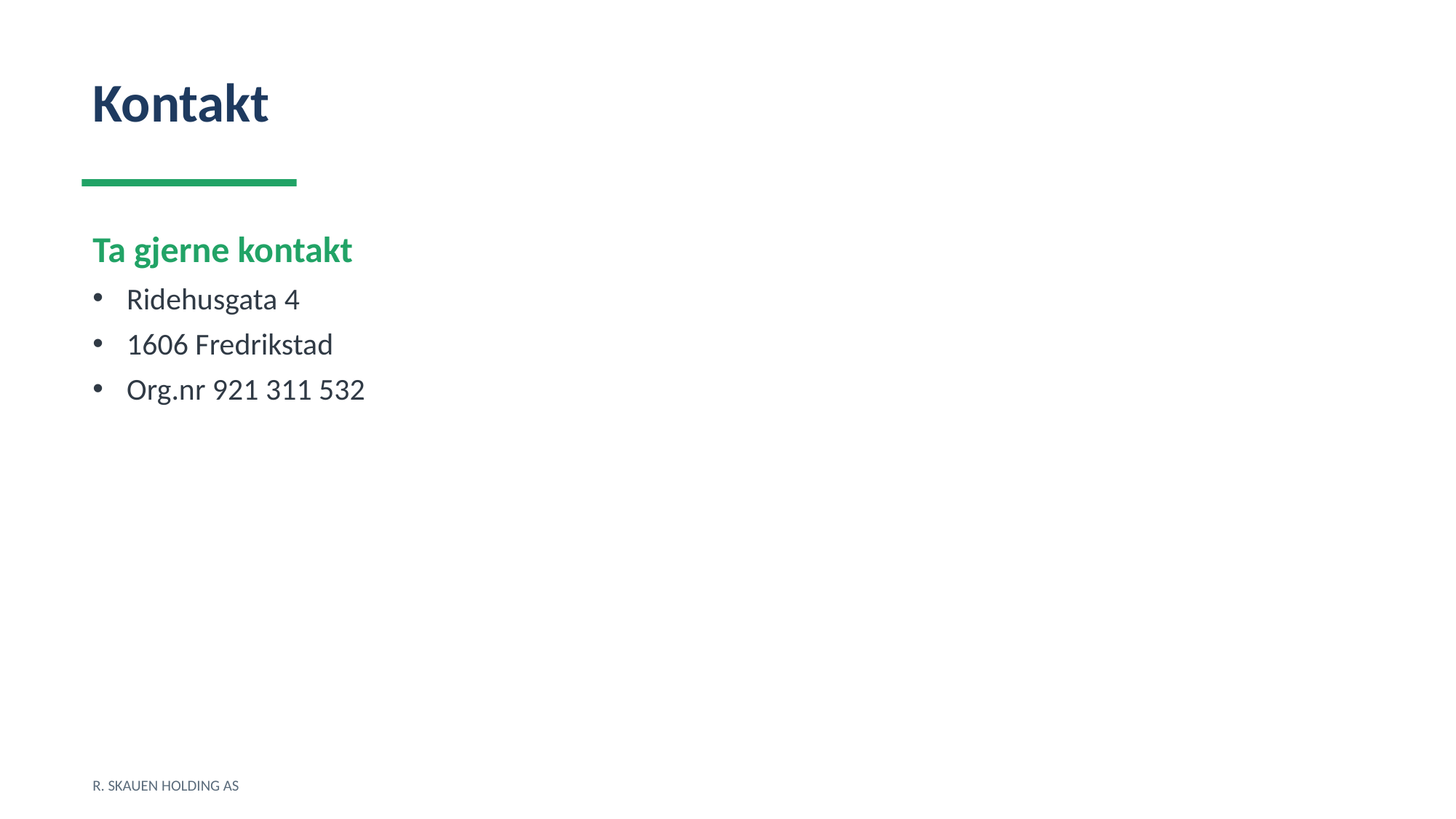

Kontakt

Ta gjerne kontakt
Ridehusgata 4
1606 Fredrikstad
Org.nr 921 311 532
R. SKAUEN HOLDING AS